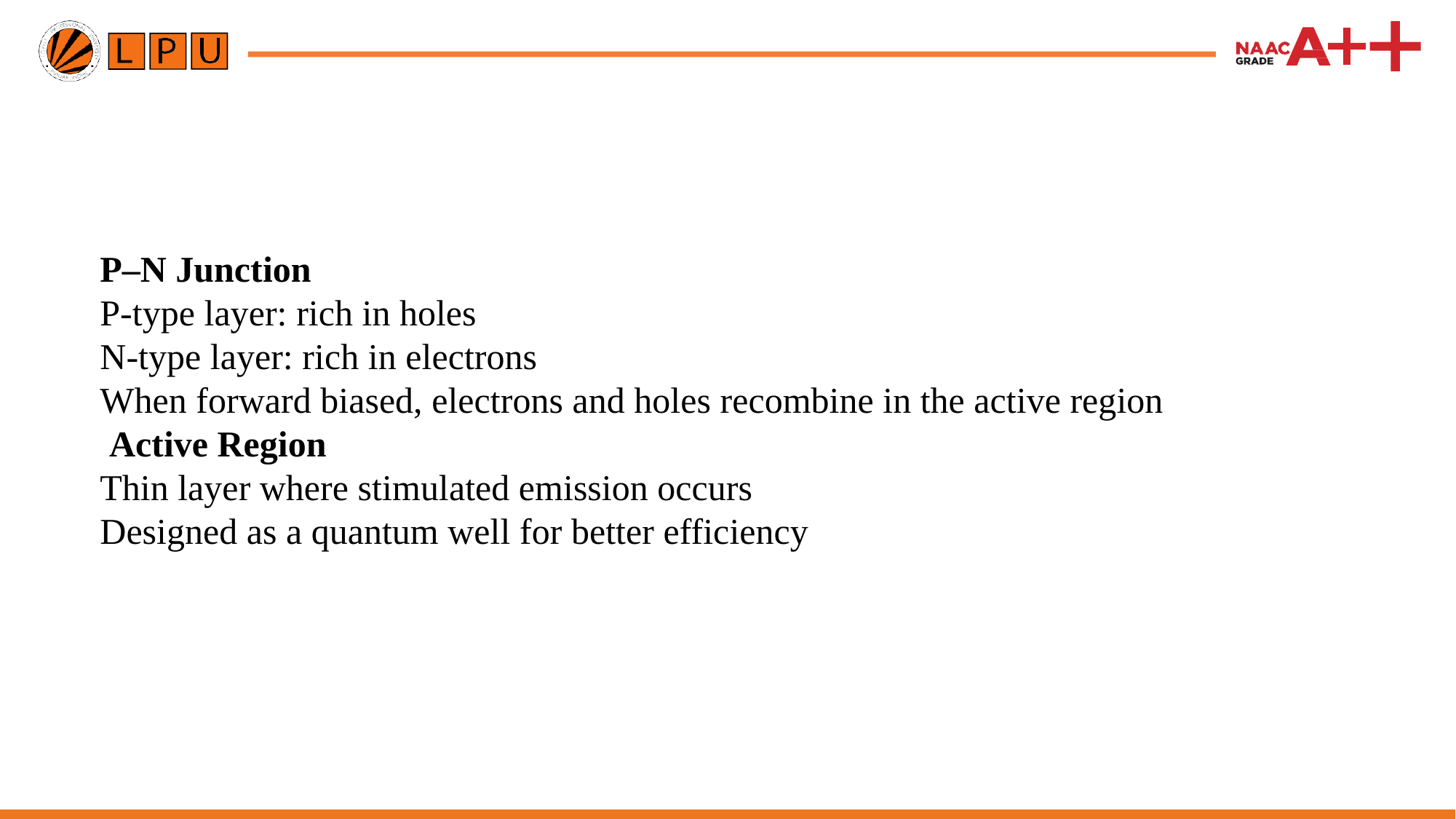

P–N Junction
P-type layer: rich in holes
N-type layer: rich in electrons
When forward biased, electrons and holes recombine in the active region
 Active Region
Thin layer where stimulated emission occurs
Designed as a quantum well for better efficiency